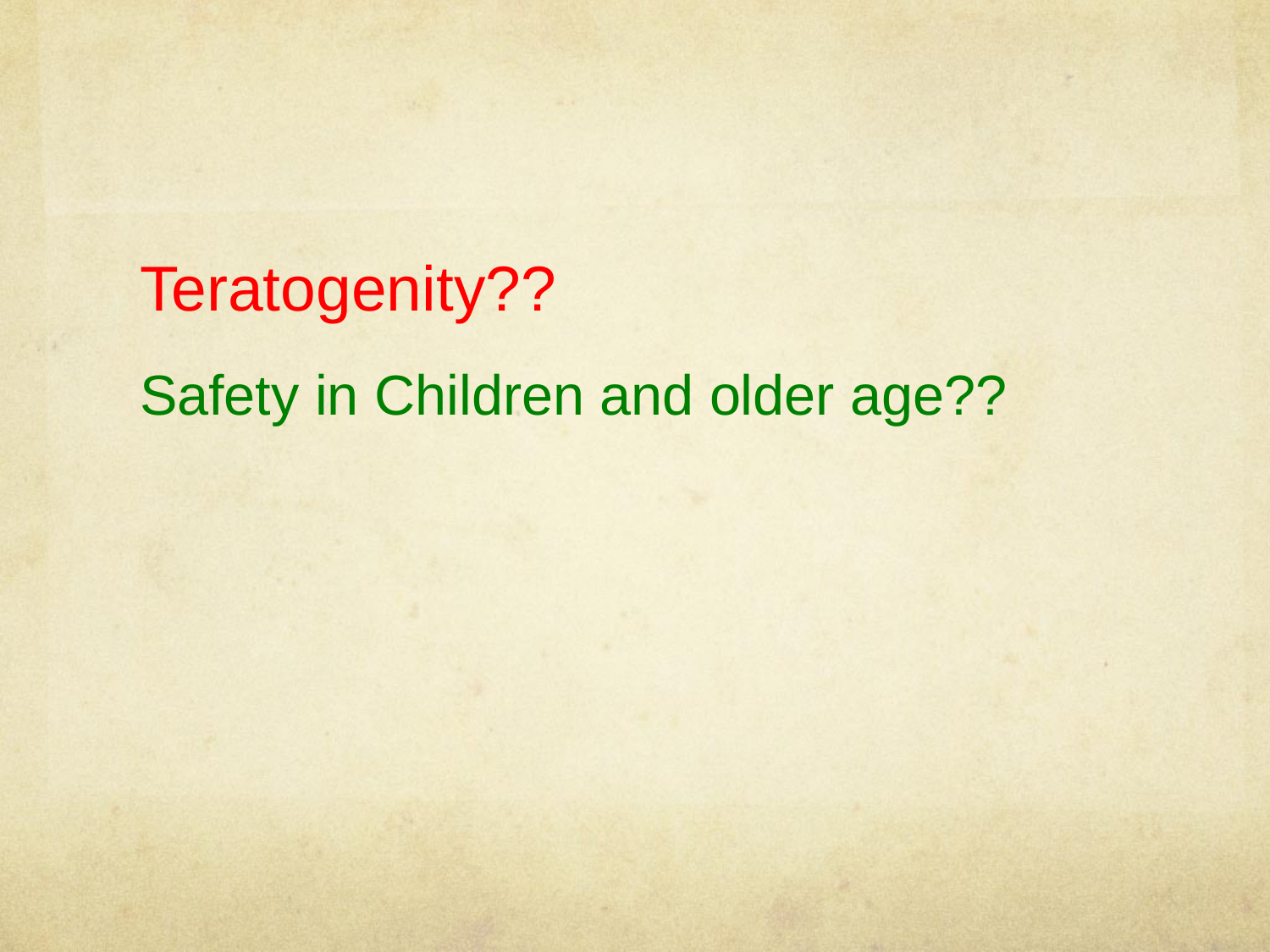

#
Teratogenity??
Safety in Children and older age??